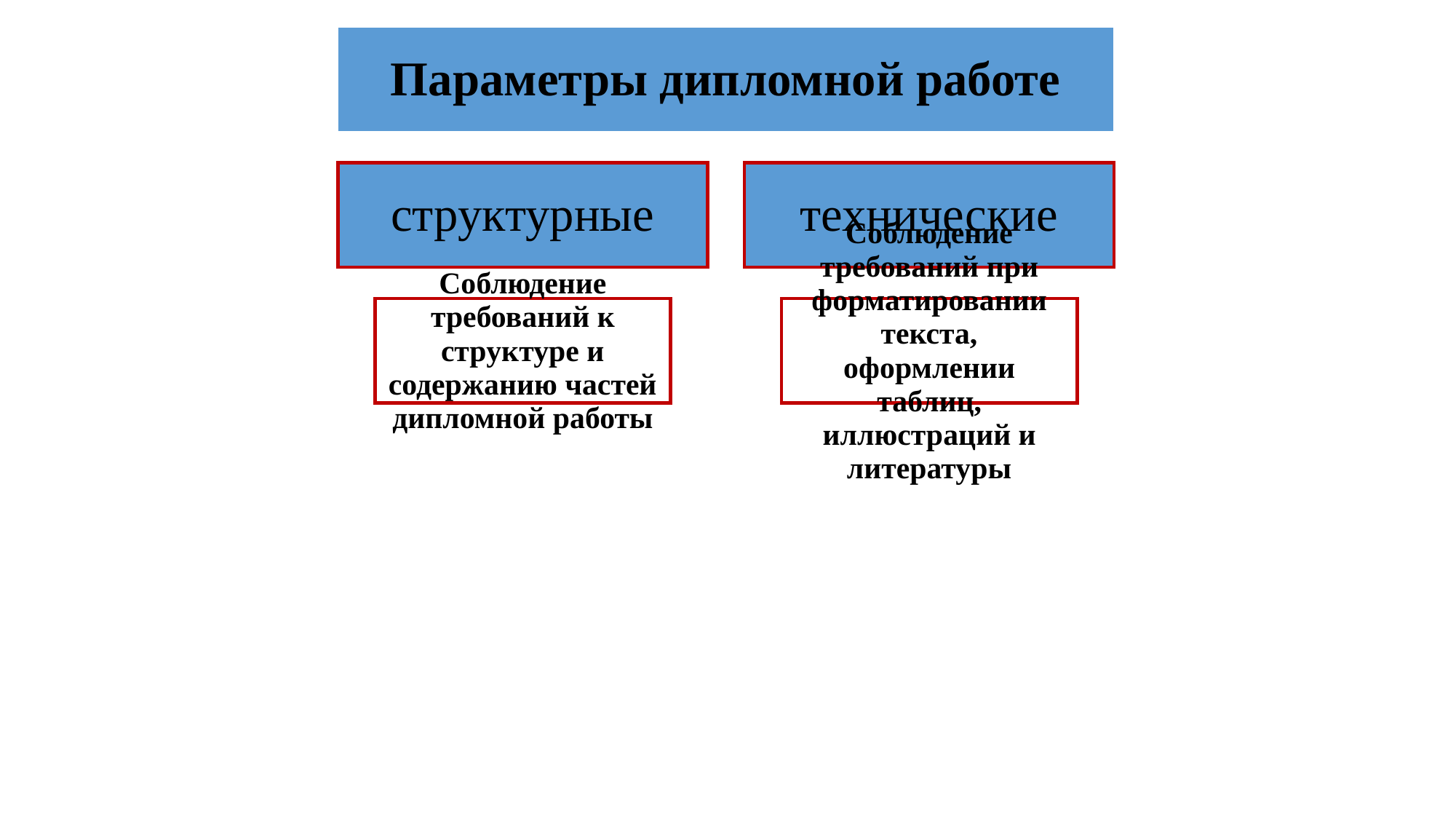

Параметры дипломной работе
структурные
технические
Соблюдение требований при форматировании текста, оформлении таблиц, иллюстраций и литературы
Соблюдение требований к структуре и содержанию частей дипломной работы